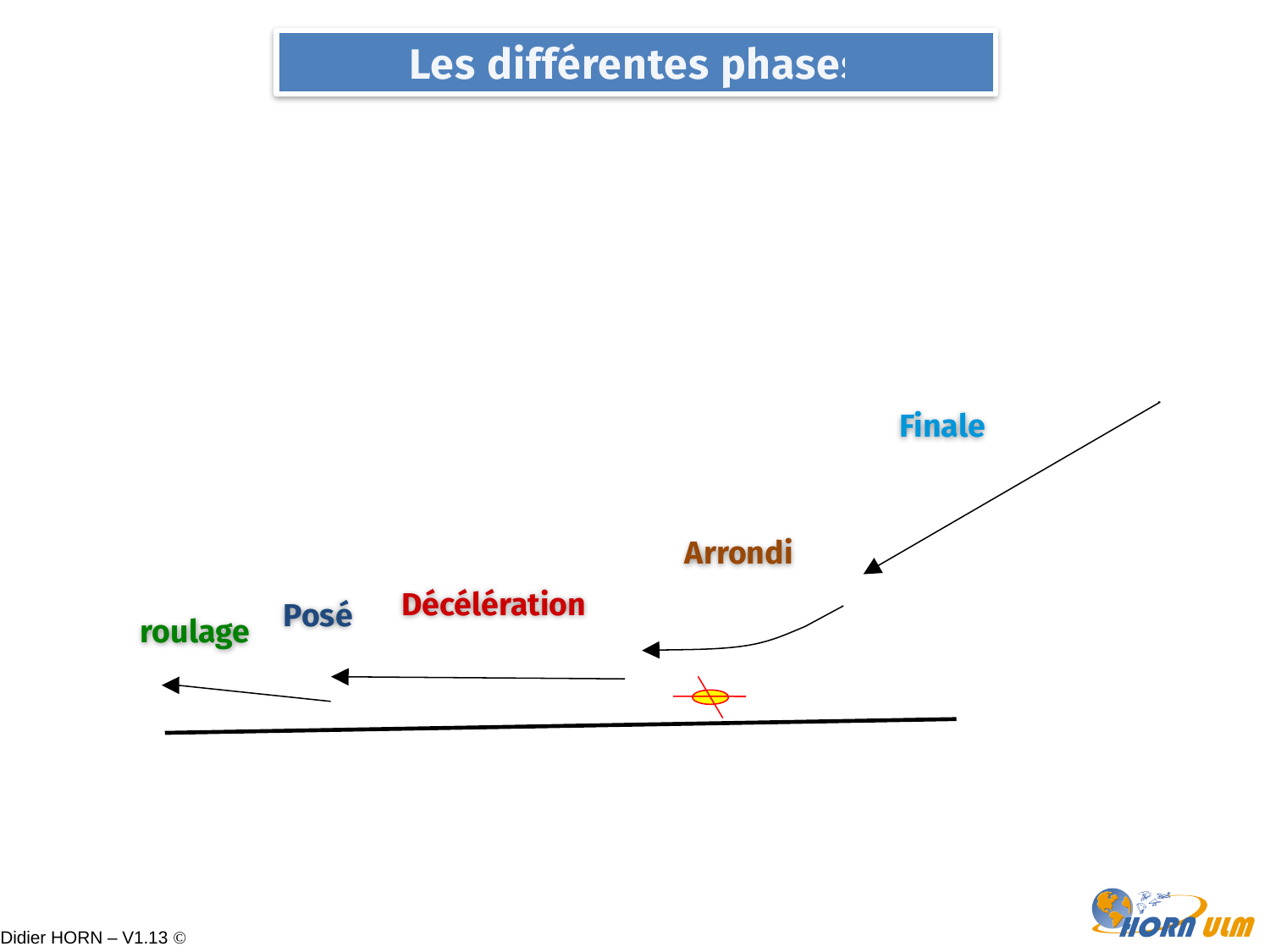

Les différentes phases

Finale
Arrondi
Décélération
Posé
roulage